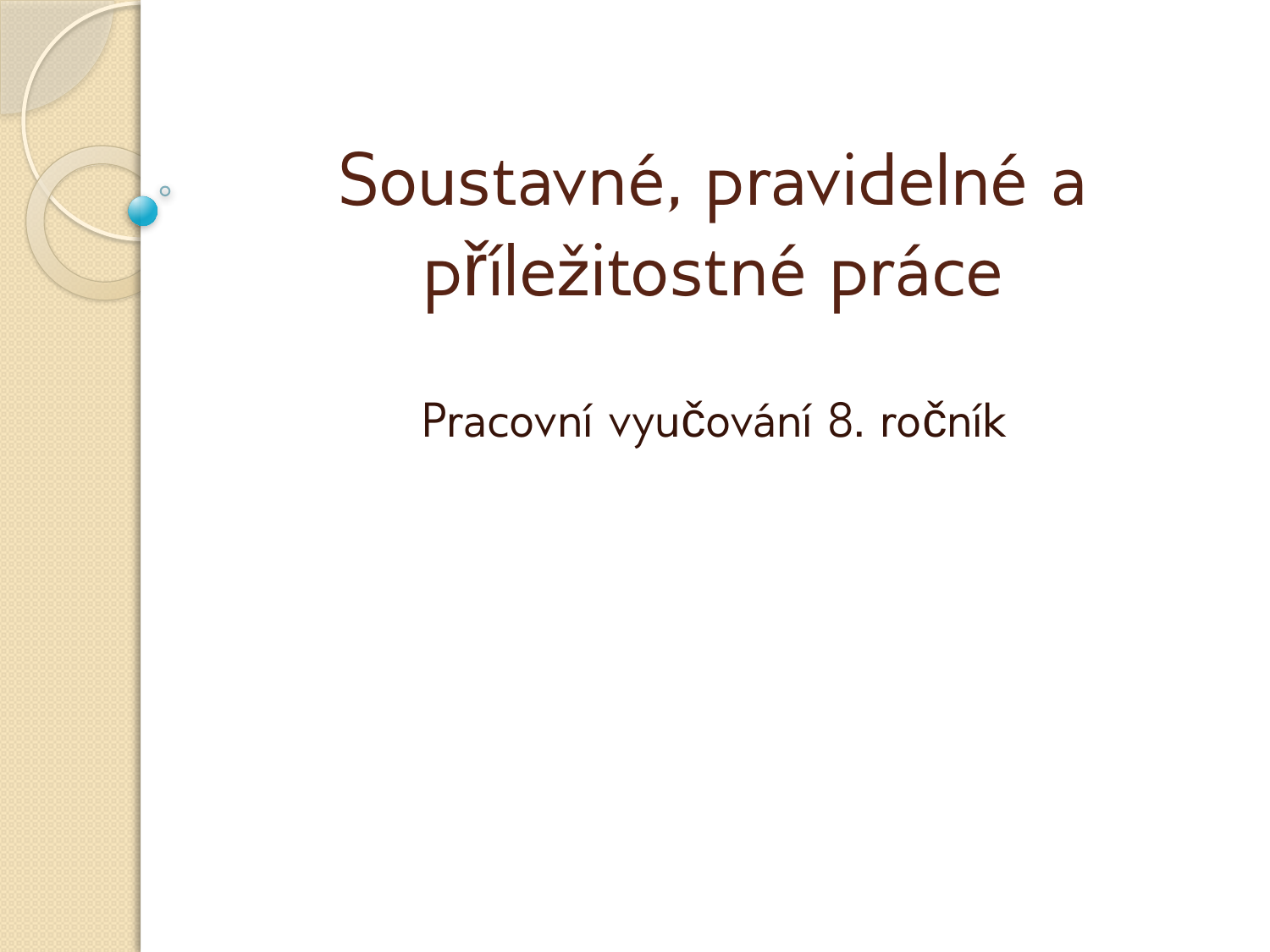

# Soustavné, pravidelné a příležitostné práce

Pracovní vyučování 8. ročník